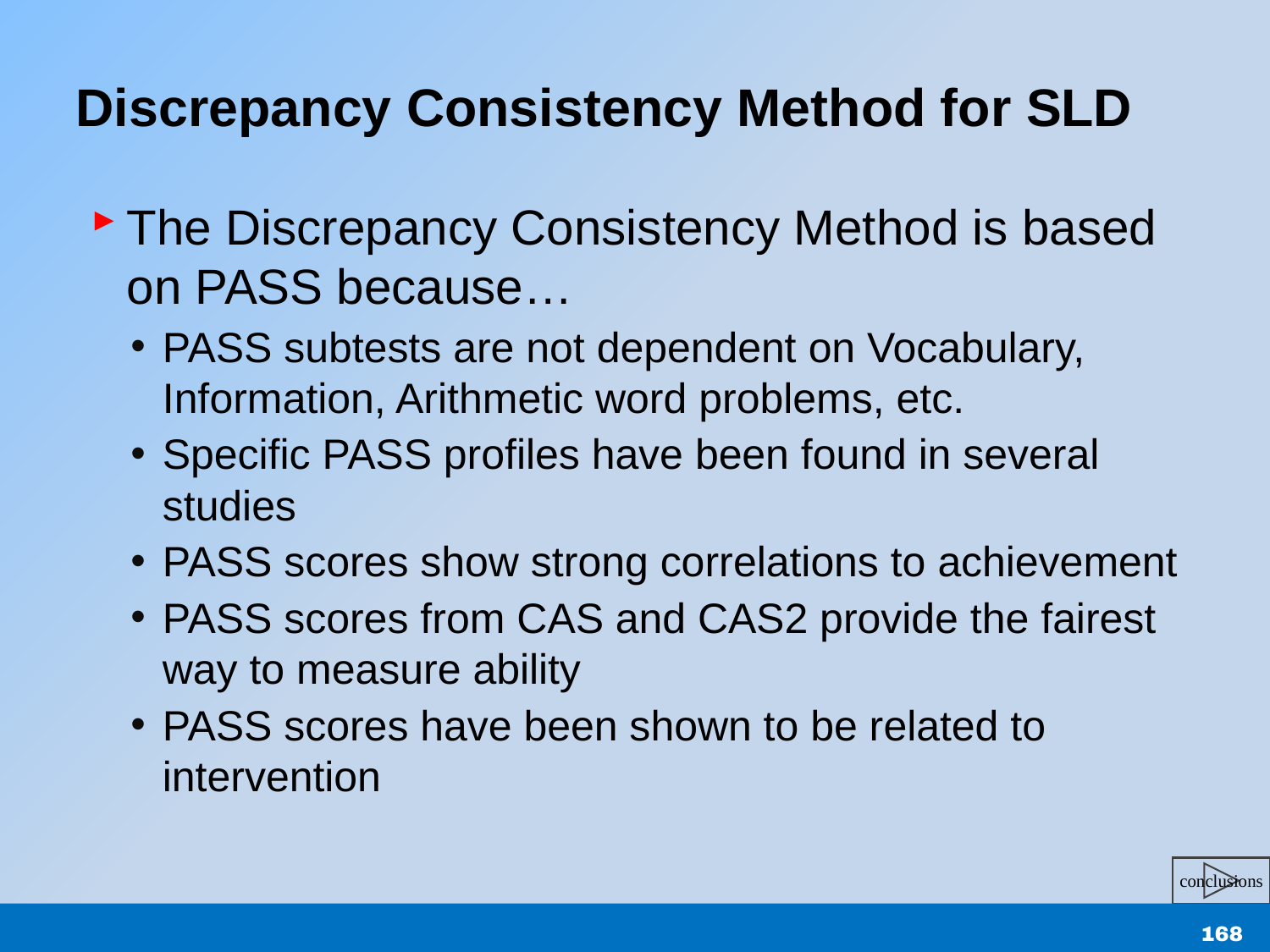

# Discrepancy Consistency Method for SLD
The Discrepancy Consistency Method is based on PASS because…
PASS subtests are not dependent on Vocabulary, Information, Arithmetic word problems, etc.
Specific PASS profiles have been found in several studies
PASS scores show strong correlations to achievement
PASS scores from CAS and CAS2 provide the fairest way to measure ability
PASS scores have been shown to be related to intervention
168